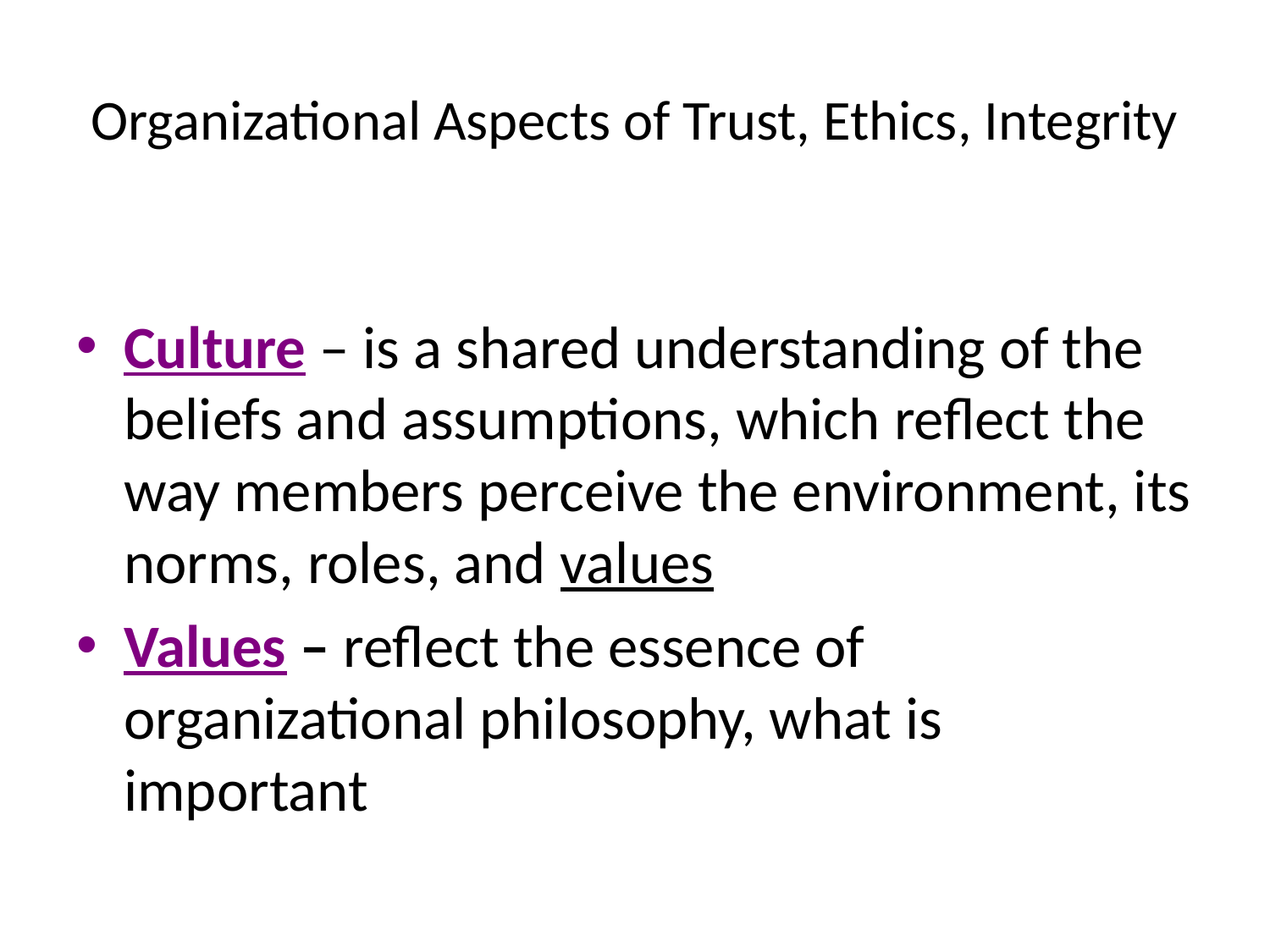

# Organizational Aspects of Trust, Ethics, Integrity

Culture – is a shared understanding of the beliefs and assumptions, which reflect the way members perceive the environment, its norms, roles, and values
Values – reflect the essence of organizational philosophy, what is important